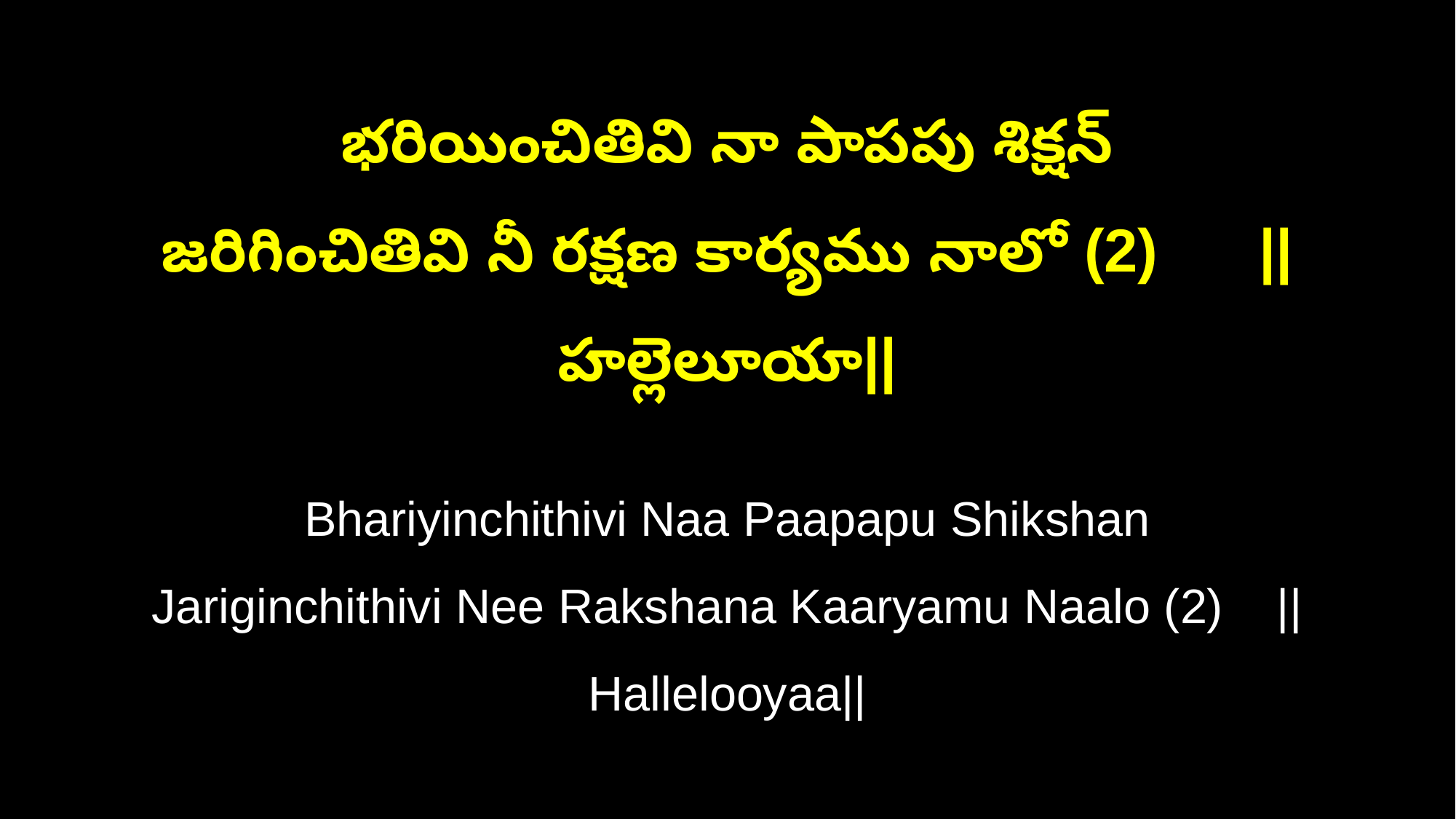

భరియించితివి నా పాపపు శిక్షన్
జరిగించితివి నీ రక్షణ కార్యము నాలో (2)      ||హల్లెలూయా||
Bhariyinchithivi Naa Paapapu Shikshan
Jariginchithivi Nee Rakshana Kaaryamu Naalo (2)    ||Hallelooyaa||